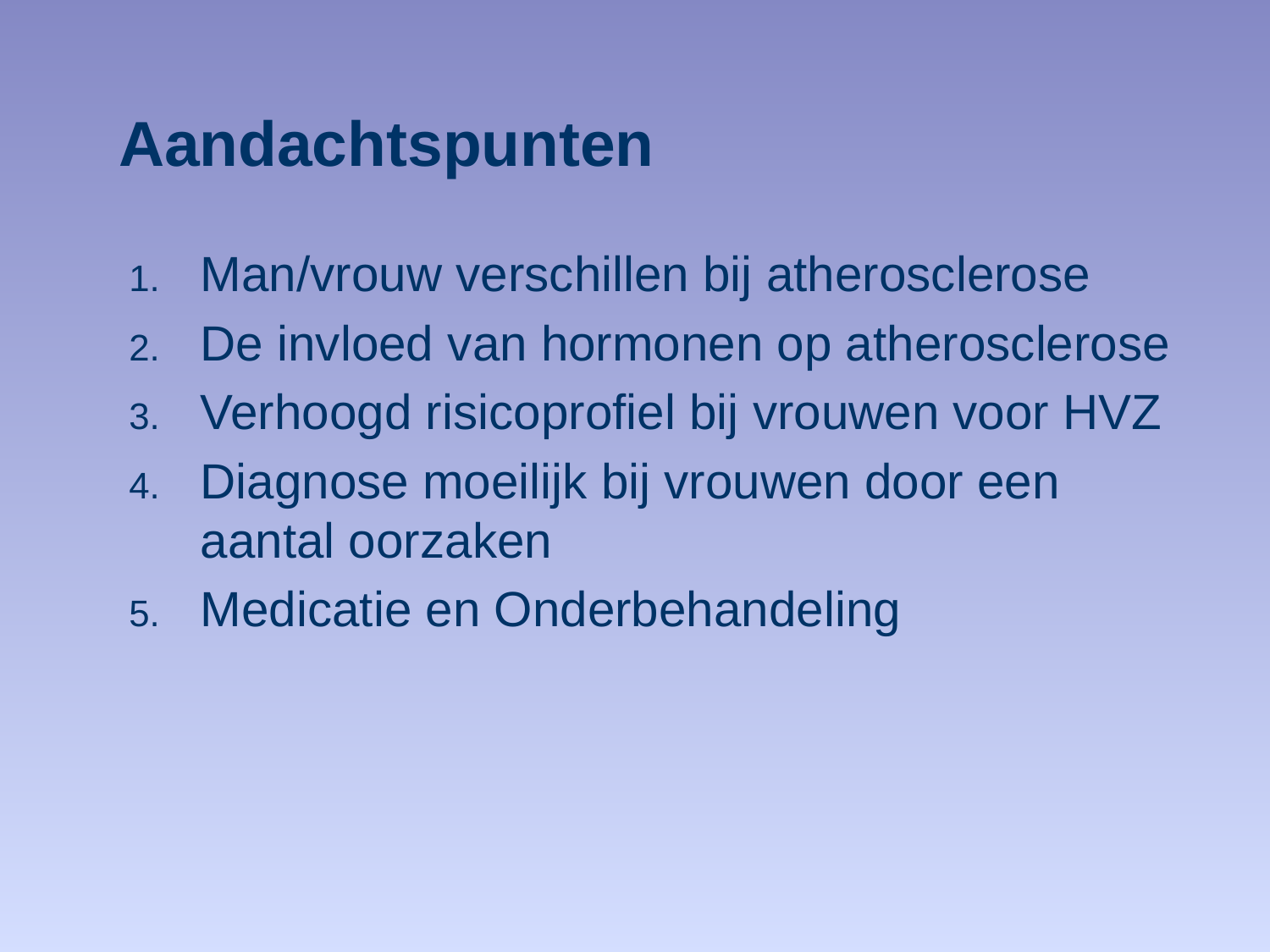

# Aandachtspunten
Man/vrouw verschillen bij atherosclerose
De invloed van hormonen op atherosclerose
Verhoogd risicoprofiel bij vrouwen voor HVZ
Diagnose moeilijk bij vrouwen door een aantal oorzaken
Medicatie en Onderbehandeling